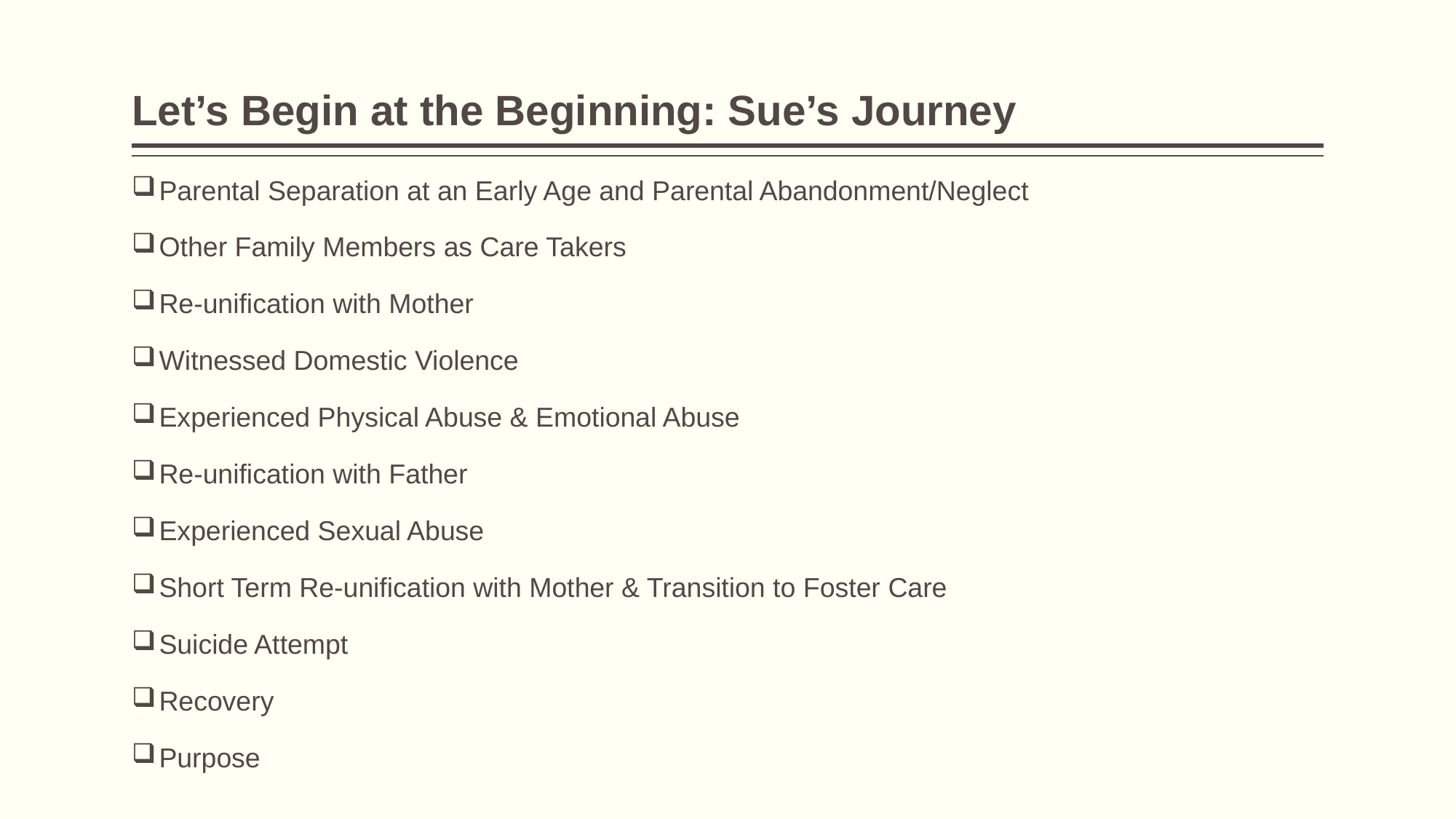

# Let’s Begin at the Beginning: Sue’s Journey
Parental Separation at an Early Age and Parental Abandonment/Neglect
Other Family Members as Care Takers
Re-unification with Mother
Witnessed Domestic Violence
Experienced Physical Abuse & Emotional Abuse
Re-unification with Father
Experienced Sexual Abuse
Short Term Re-unification with Mother & Transition to Foster Care
Suicide Attempt
Recovery
Purpose